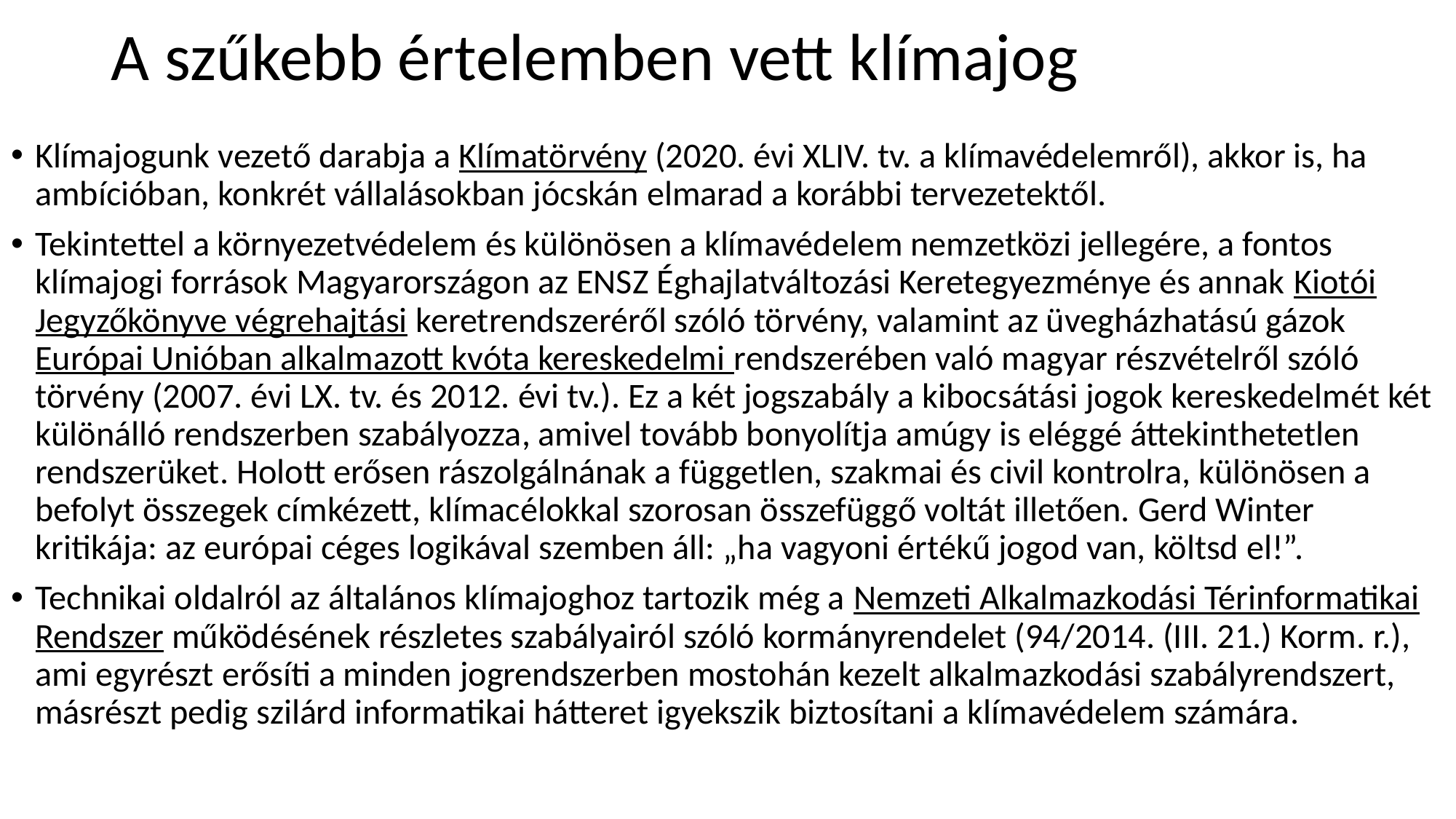

# A szűkebb értelemben vett klímajog
Klímajogunk vezető darabja a Klímatörvény (2020. évi XLIV. tv. a klímavédelemről), akkor is, ha ambícióban, konkrét vállalásokban jócskán elmarad a korábbi tervezetektől.
Tekintettel a környezetvédelem és különösen a klímavédelem nemzetközi jellegére, a fontos klímajogi források Magyarországon az ENSZ Éghajlatváltozási Keretegyezménye és annak Kiotói Jegyzőkönyve végrehajtási keretrendszeréről szóló törvény, valamint az üvegházhatású gázok Európai Unióban alkalmazott kvóta kereskedelmi rendszerében való magyar részvételről szóló törvény (2007. évi LX. tv. és 2012. évi tv.). Ez a két jogszabály a kibocsátási jogok kereskedelmét két különálló rendszerben szabályozza, amivel tovább bonyolítja amúgy is eléggé áttekinthetetlen rendszerüket. Holott erősen rászolgálnának a független, szakmai és civil kontrolra, különösen a befolyt összegek címkézett, klímacélokkal szorosan összefüggő voltát illetően. Gerd Winter kritikája: az európai céges logikával szemben áll: „ha vagyoni értékű jogod van, költsd el!”.
Technikai oldalról az általános klímajoghoz tartozik még a Nemzeti Alkalmazkodási Térinformatikai Rendszer működésének részletes szabályairól szóló kormányrendelet (94/2014. (III. 21.) Korm. r.), ami egyrészt erősíti a minden jogrendszerben mostohán kezelt alkalmazkodási szabályrendszert, másrészt pedig szilárd informatikai hátteret igyekszik biztosítani a klímavédelem számára.